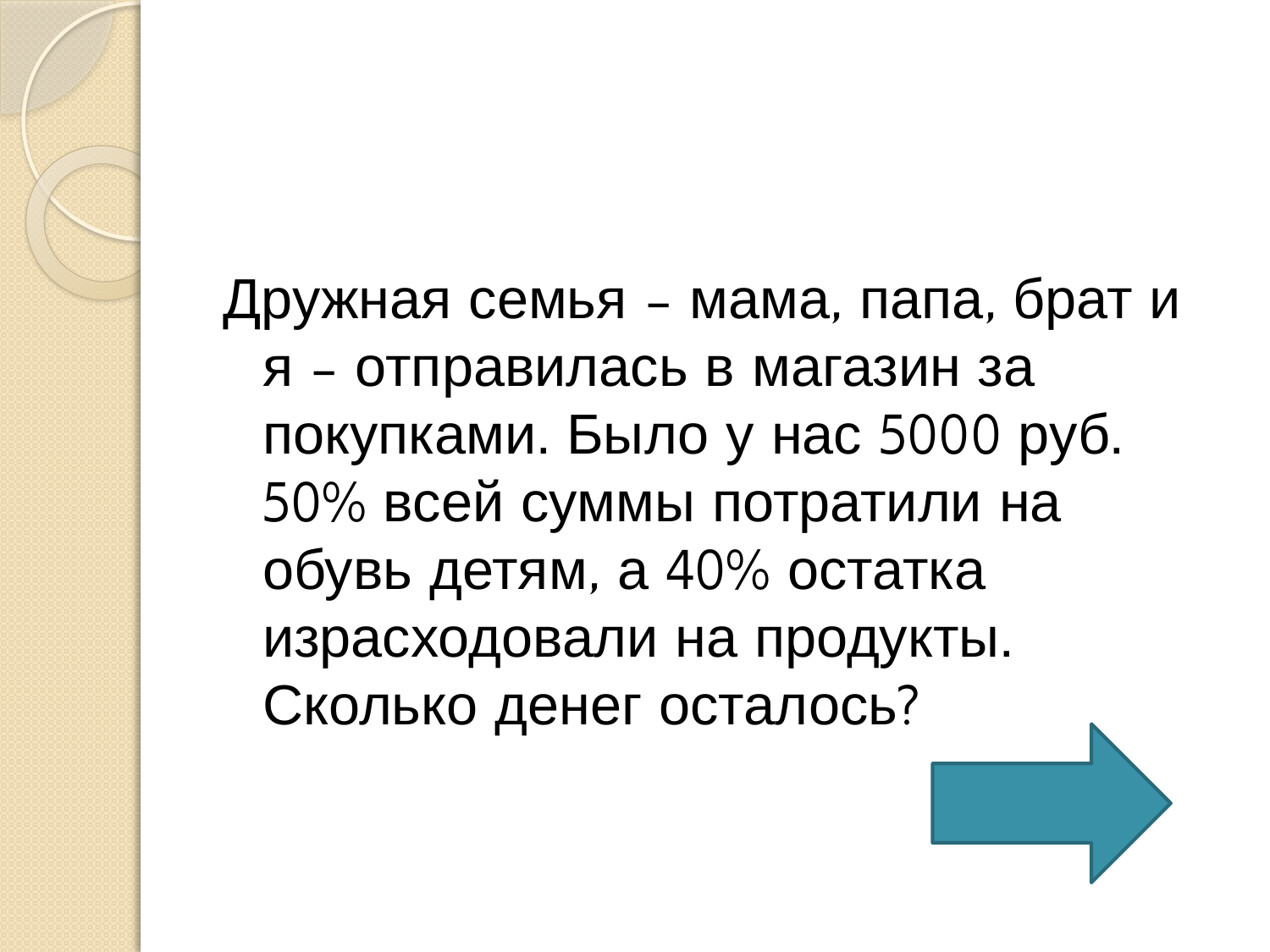

Дружная семья – мама, папа, брат и я – отправилась в магазин за покупками. Было у нас 5000 руб. 50% всей суммы потратили на обувь детям, а 40% остатка израсходовали на продукты. Сколько денег осталось?